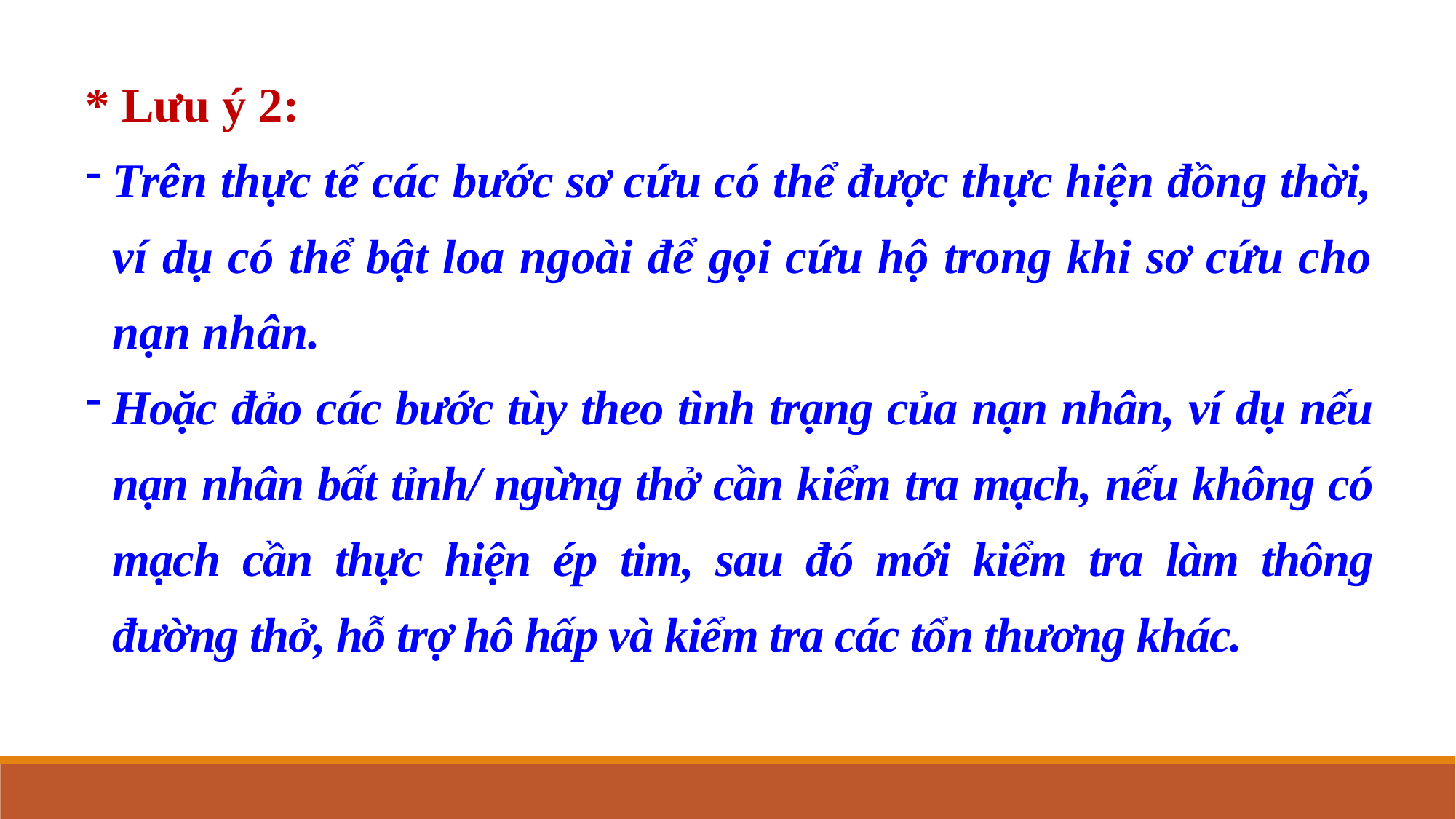

* Lưu ý 2:
Trên thực tế các bước sơ cứu có thể được thực hiện đồng thời, ví dụ có thể bật loa ngoài để gọi cứu hộ trong khi sơ cứu cho nạn nhân.
Hoặc đảo các bước tùy theo tình trạng của nạn nhân, ví dụ nếu nạn nhân bất tỉnh/ ngừng thở cần kiểm tra mạch, nếu không có mạch cần thực hiện ép tim, sau đó mới kiểm tra làm thông đường thở, hỗ trợ hô hấp và kiểm tra các tổn thương khác.